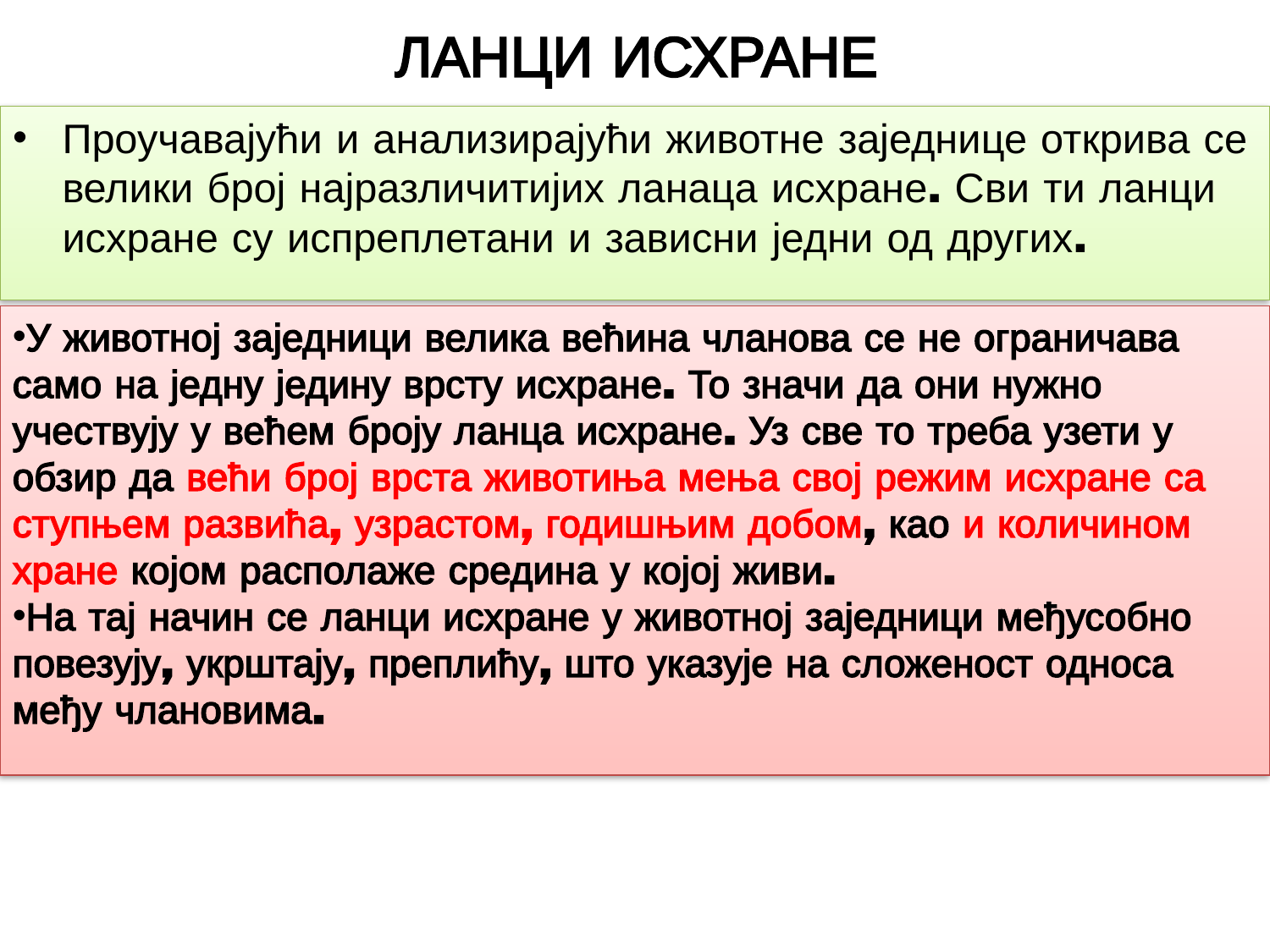

# ЛАНЦИ ИСХРАНЕ
Проучавајући и анализирајући животне заједнице открива се велики број најразличитијих ланаца исхране. Сви ти ланци исхране су испреплетани и зависни једни од других.

У животној заједници велика већина чланова се не ограничава само на једну једину врсту исхране. То значи да они нужно учествују у већем броју ланца исхране. Уз све то треба узети у обзир да већи број врста животиња мења свој режим исхране са ступњем развића, узрастом, годишњим добом, као и количином хране којом располаже средина у којој живи.
На тај начин се ланци исхране у животној заједници међусобно повезују, укрштају, преплићу, што указује на сложеност односа међу члановима.